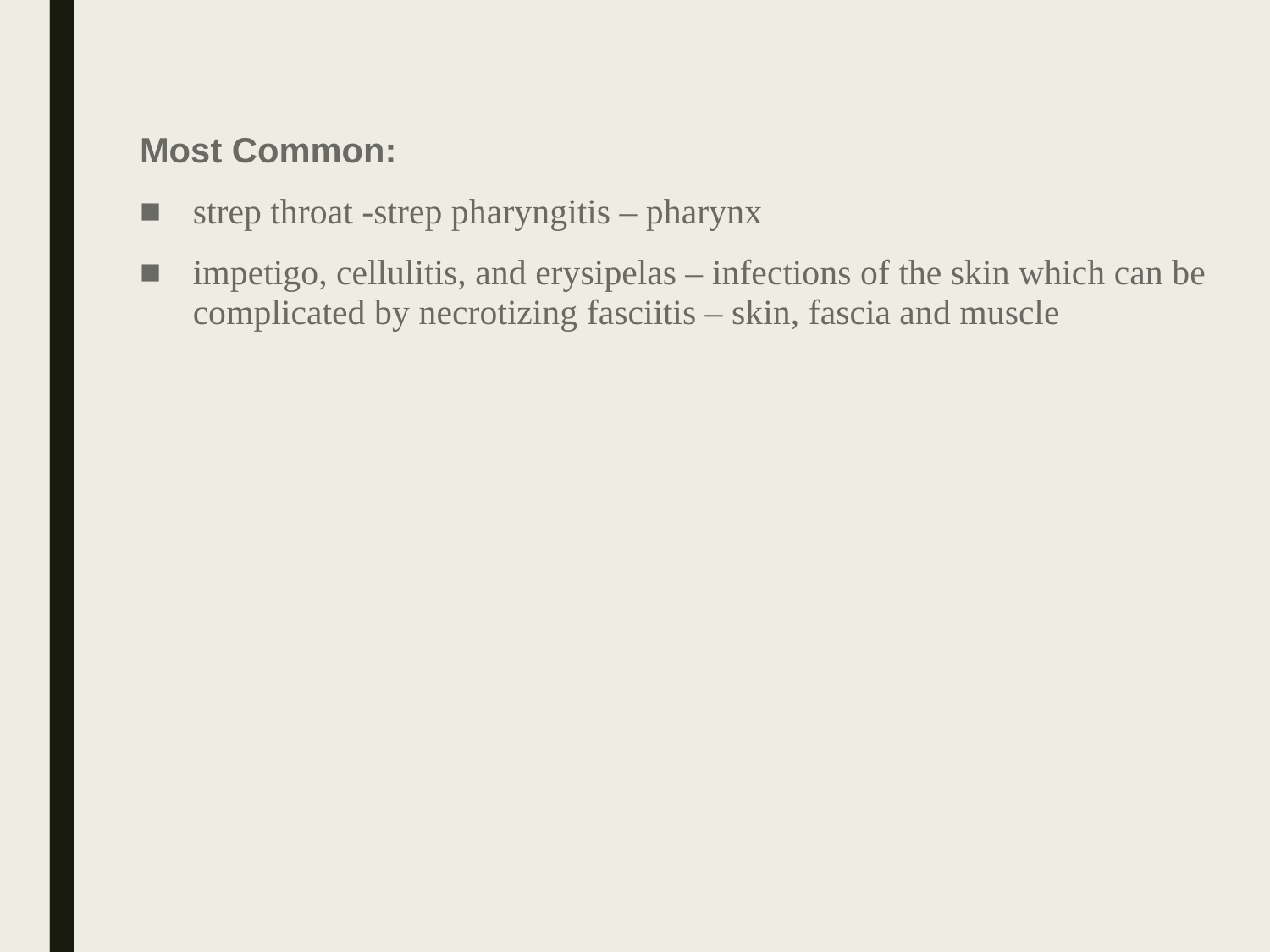

Most Common:
strep throat -strep pharyngitis – pharynx
impetigo, cellulitis, and erysipelas – infections of the skin which can be complicated by necrotizing fasciitis – skin, fascia and muscle